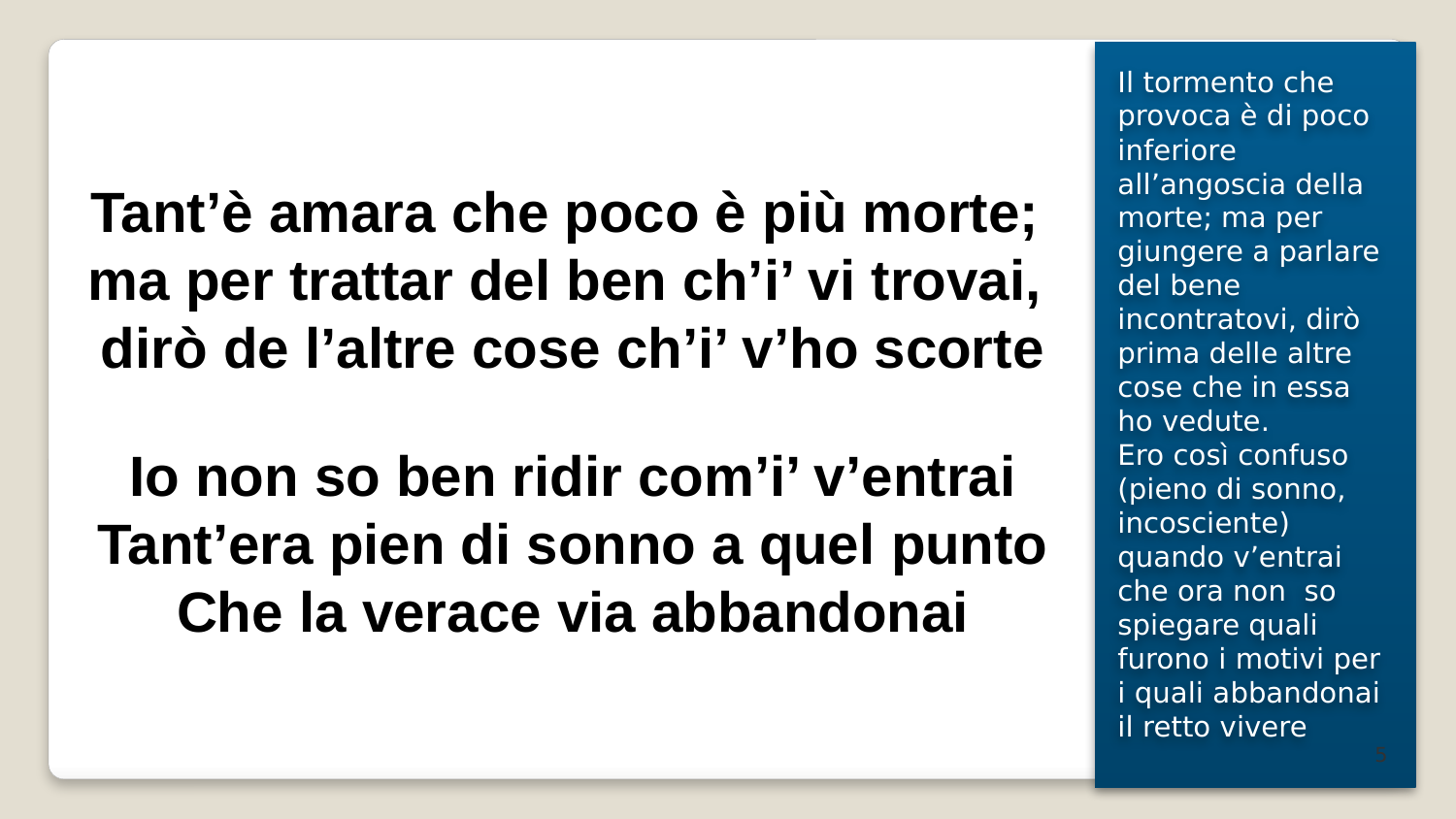

Il tormento che provoca è di poco inferiore all’angoscia della morte; ma per giungere a parlare del bene incontratovi, dirò prima delle altre cose che in essa ho vedute.
Ero così confuso (pieno di sonno, incosciente) quando v’entrai che ora non  so spiegare quali furono i motivi per i quali abbandonai il retto vivere
Tant’è amara che poco è più morte;
ma per trattar del ben ch’i’ vi trovai,
dirò de l’altre cose ch’i’ v’ho scorte
Io non so ben ridir com’i’ v’entrai
Tant’era pien di sonno a quel punto
Che la verace via abbandonai

5